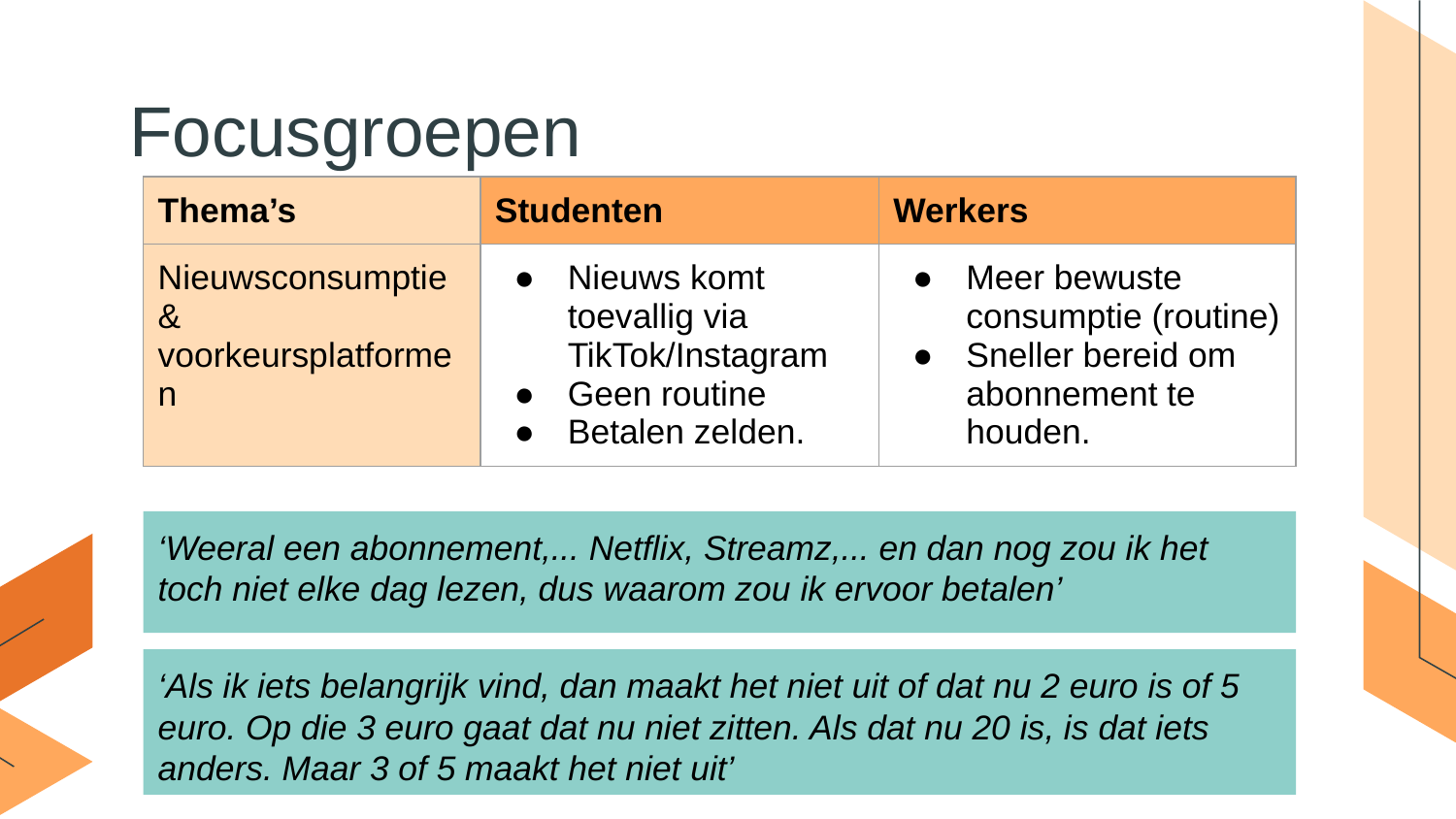

# Focusgroepen

| Thema’s | Studenten | Werkers |
| --- | --- | --- |
| Nieuwsconsumptie & voorkeursplatformen | Nieuws komt toevallig via TikTok/Instagram Geen routine Betalen zelden. | Meer bewuste consumptie (routine) Sneller bereid om abonnement te houden. |
‘Weeral een abonnement,... Netflix, Streamz,... en dan nog zou ik het toch niet elke dag lezen, dus waarom zou ik ervoor betalen’

‘Als ik iets belangrijk vind, dan maakt het niet uit of dat nu 2 euro is of 5 euro. Op die 3 euro gaat dat nu niet zitten. Als dat nu 20 is, is dat iets anders. Maar 3 of 5 maakt het niet uit’